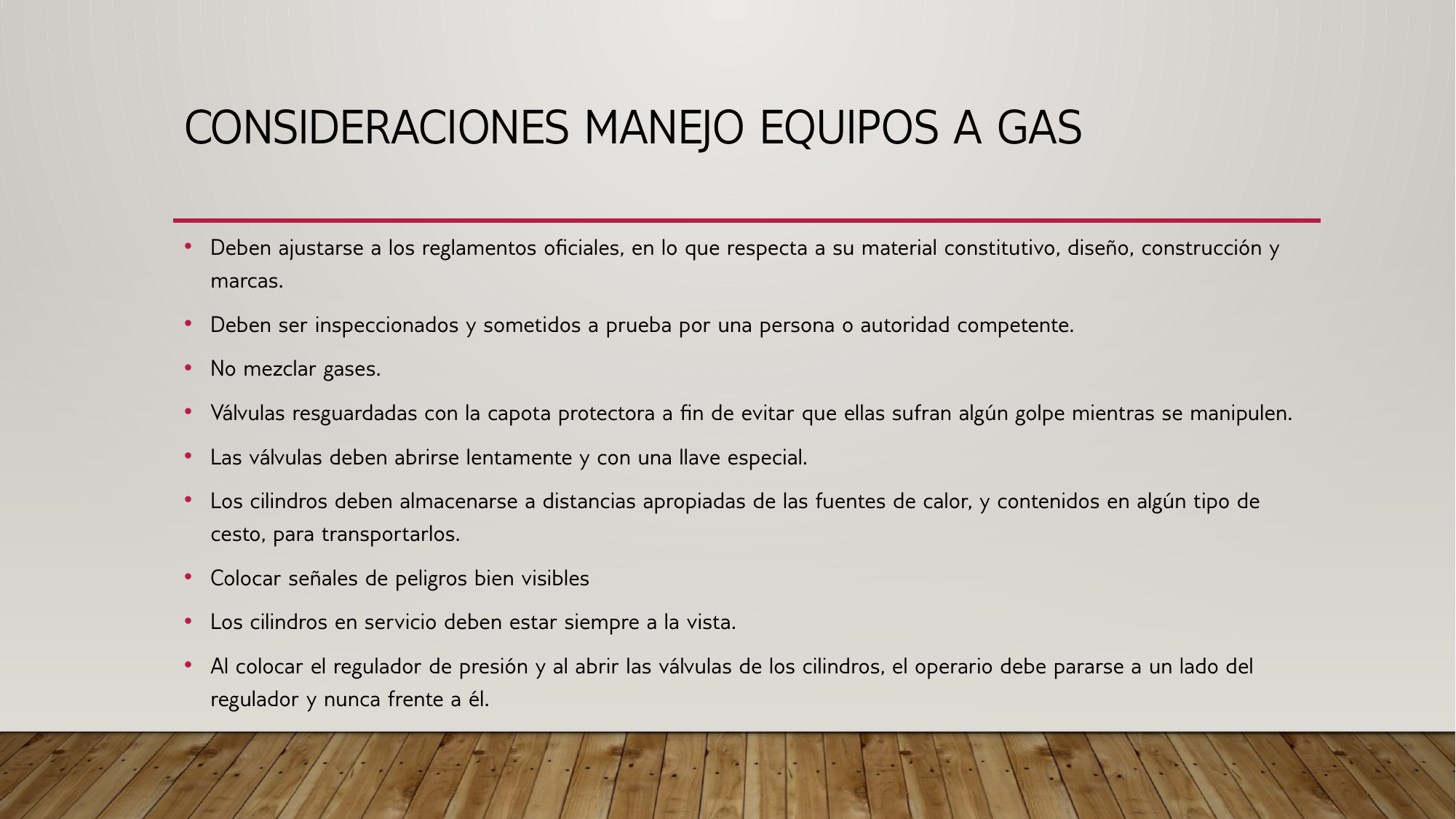

# Consideraciones manejo equipos a gas
Deben ajustarse a los reglamentos oficiales, en lo que respecta a su material constitutivo, diseño, construcción y marcas.
Deben ser inspeccionados y sometidos a prueba por una persona o autoridad competente.
No mezclar gases.
Válvulas resguardadas con la capota protectora a fin de evitar que ellas sufran algún golpe mientras se manipulen.
Las válvulas deben abrirse lentamente y con una llave especial.
Los cilindros deben almacenarse a distancias apropiadas de las fuentes de calor, y contenidos en algún tipo de cesto, para transportarlos.
Colocar señales de peligros bien visibles
Los cilindros en servicio deben estar siempre a la vista.
Al colocar el regulador de presión y al abrir las válvulas de los cilindros, el operario debe pararse a un lado del regulador y nunca frente a él.